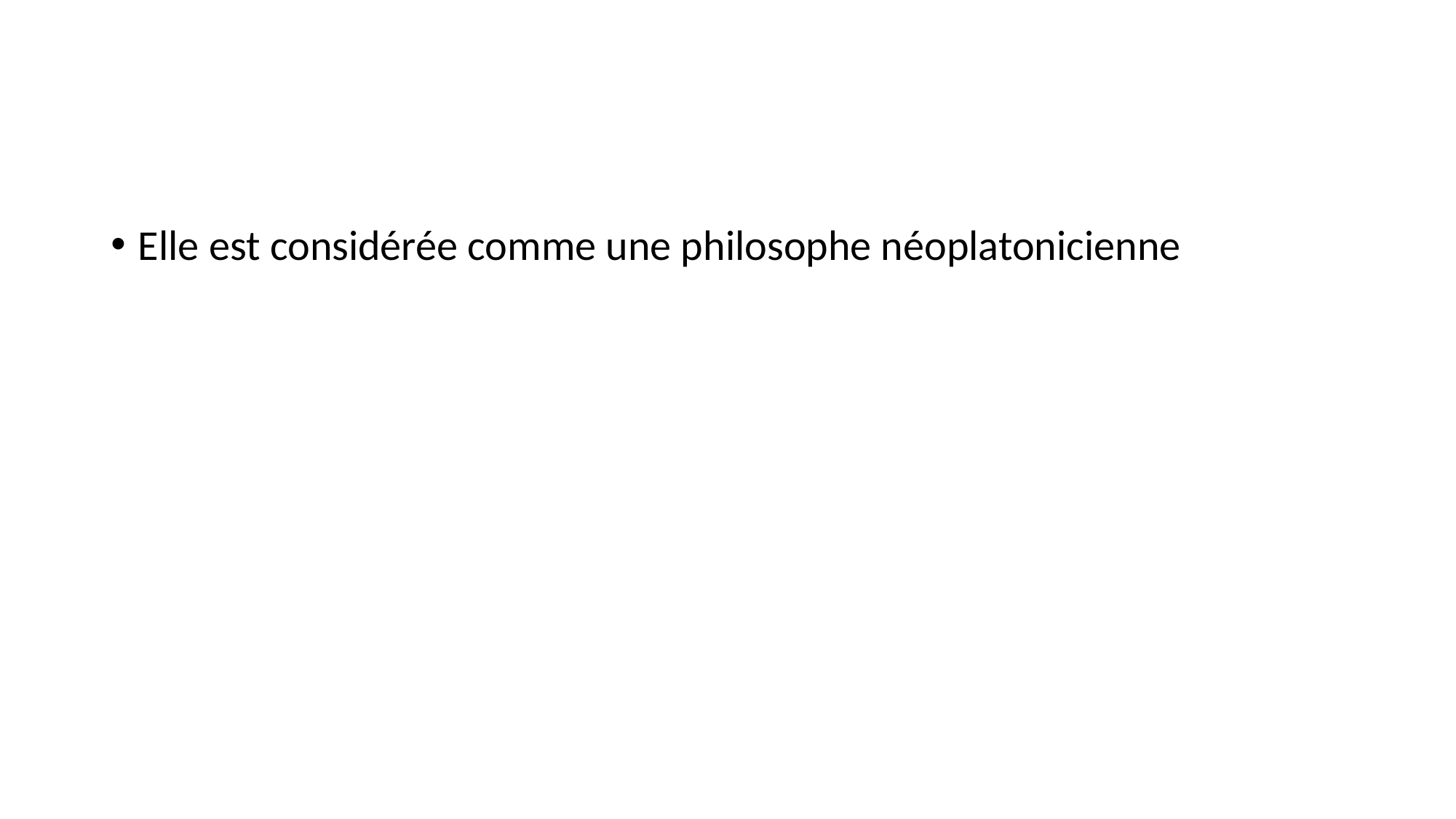

#
Elle est considérée comme une philosophe néoplatonicienne